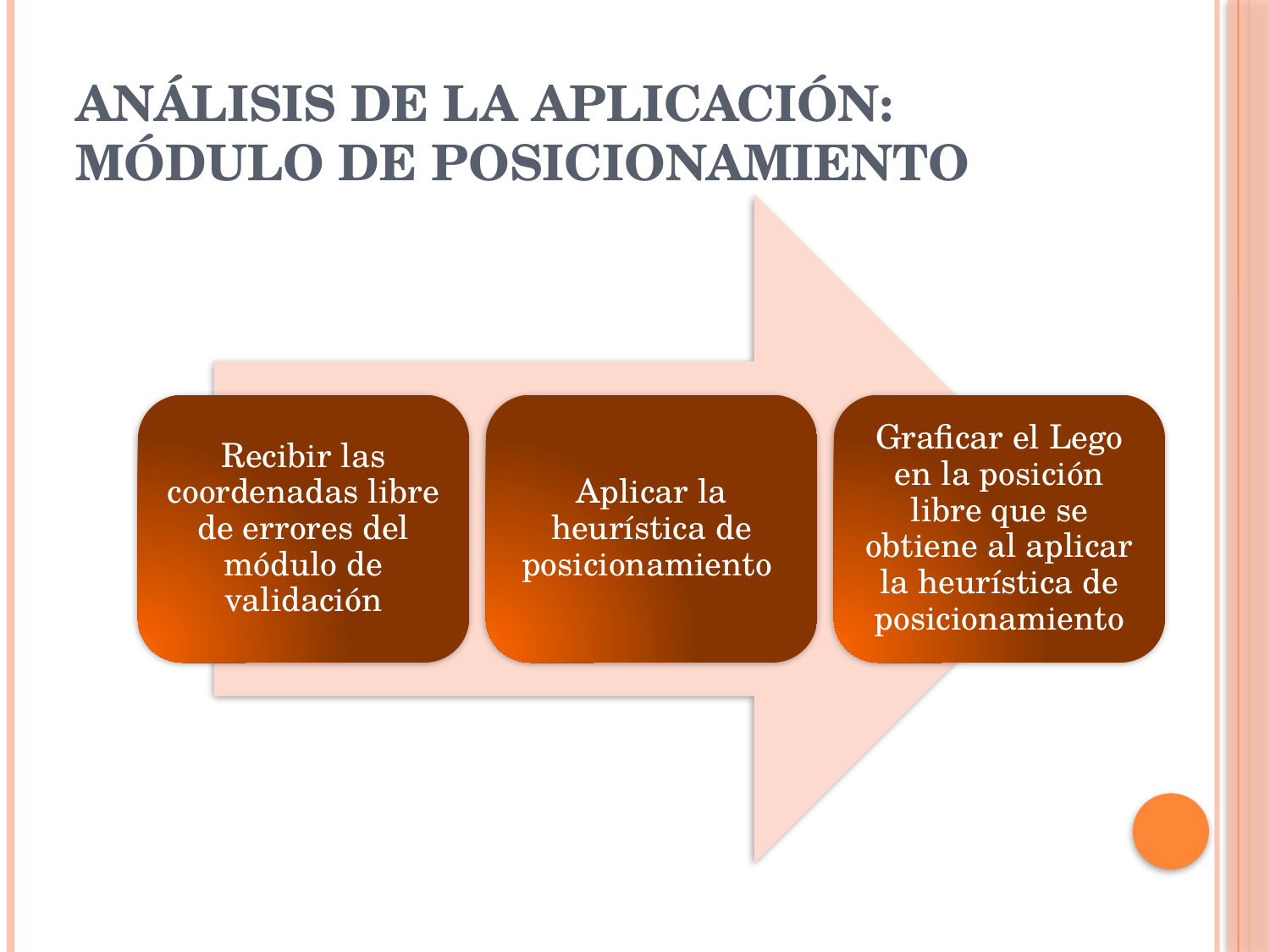

# Análisis de la Aplicación: Módulo de Posicionamiento
Recibir las coordenadas libre de errores del módulo de validación
Aplicar la heurística de posicionamiento
Graficar el Lego en la posición libre que se obtiene al aplicar la heurística de posicionamiento